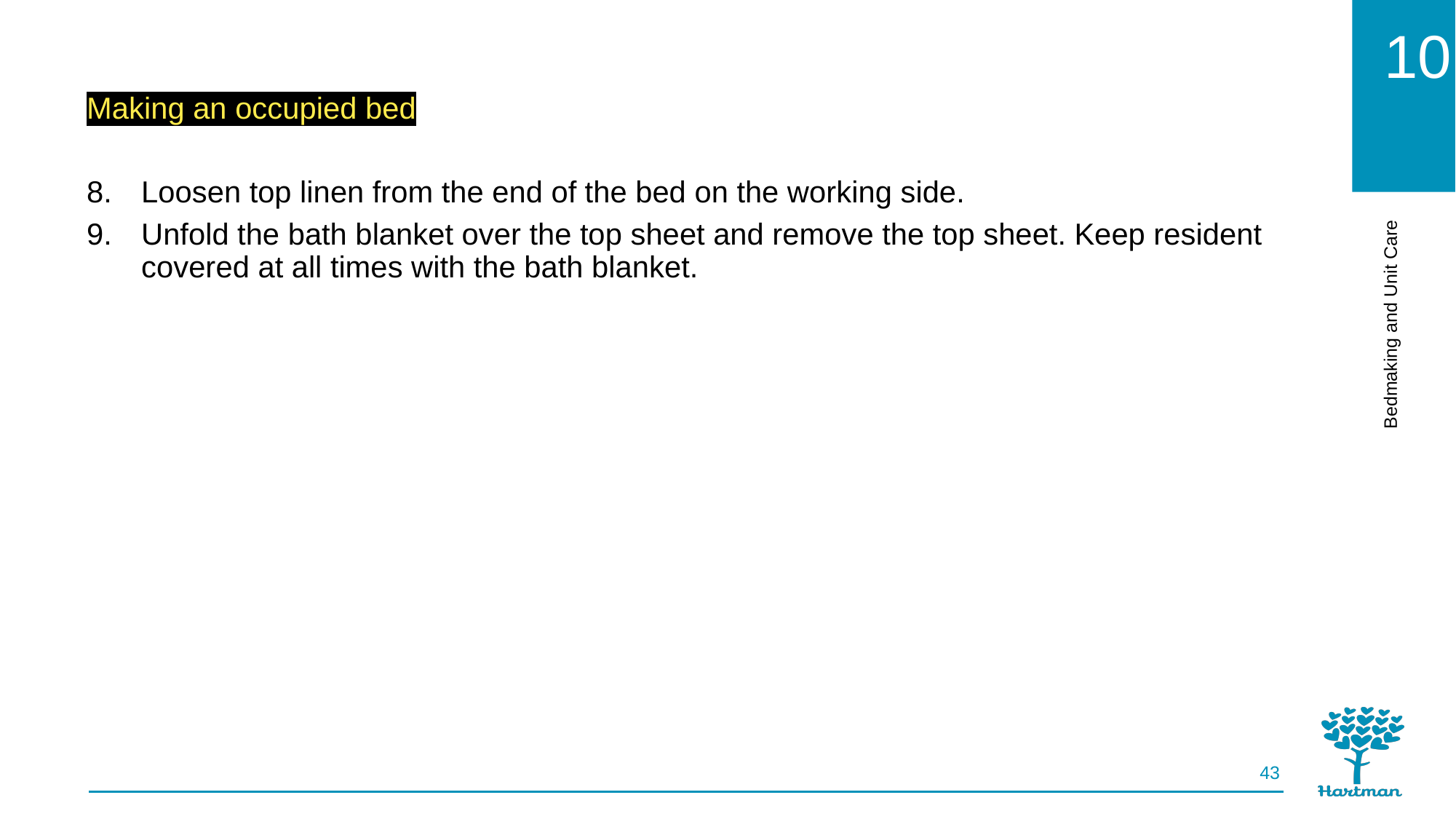

Making an occupied bed

Loosen top linen from the end of the bed on the working side.
Unfold the bath blanket over the top sheet and remove the top sheet. Keep resident covered at all times with the bath blanket.

43